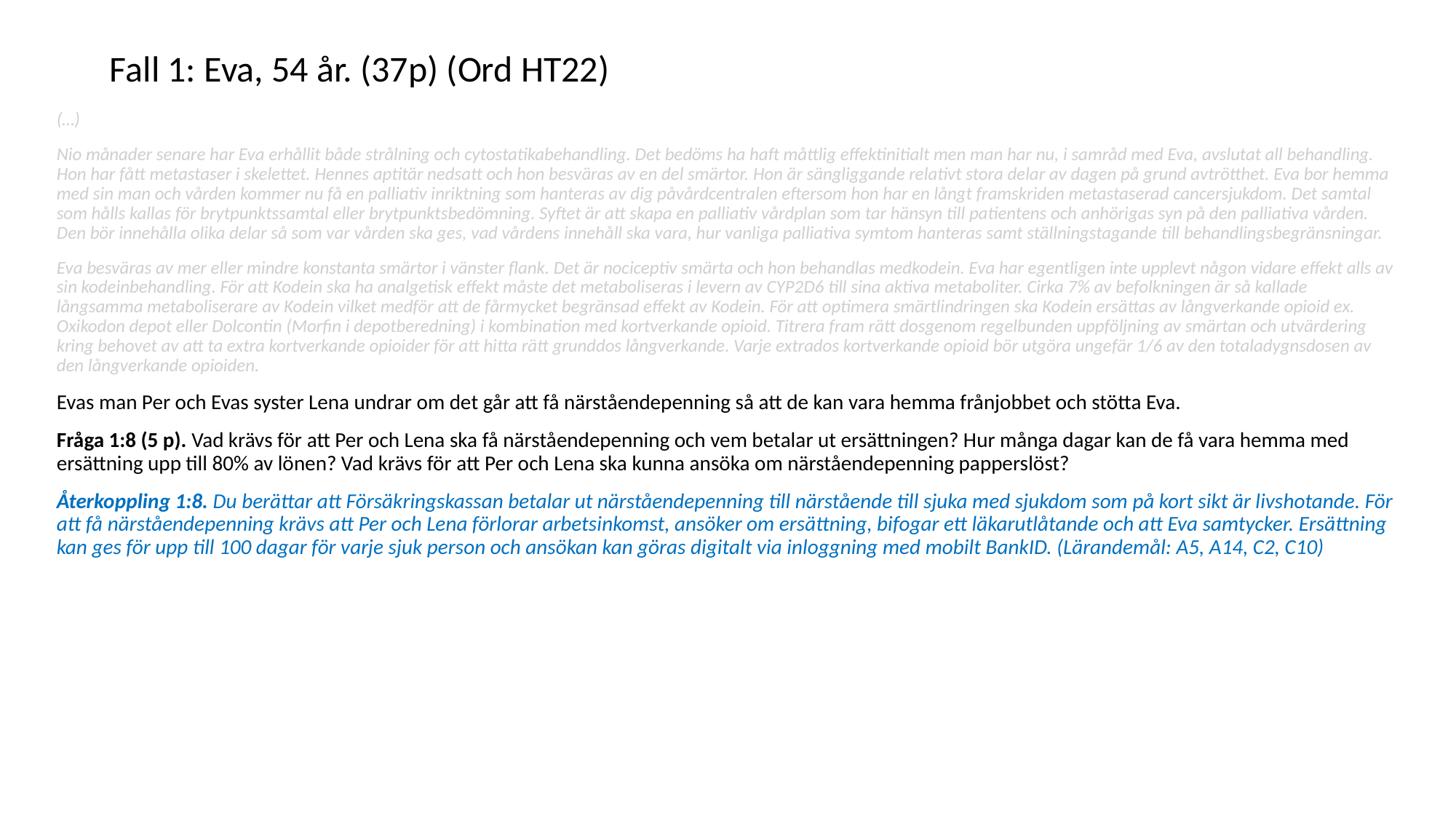

# Fall 1: Eva, 54 år. (37p) (Ord HT22)
(…)
Nio månader senare har Eva erhållit både strålning och cytostatikabehandling. Det bedöms ha haft måttlig effektinitialt men man har nu, i samråd med Eva, avslutat all behandling. Hon har fått metastaser i skelettet. Hennes aptitär nedsatt och hon besväras av en del smärtor. Hon är sängliggande relativt stora delar av dagen på grund avtrötthet. Eva bor hemma med sin man och vården kommer nu få en palliativ inriktning som hanteras av dig påvårdcentralen eftersom hon har en långt framskriden metastaserad cancersjukdom. Det samtal som hålls kallas för brytpunktssamtal eller brytpunktsbedömning. Syftet är att skapa en palliativ vårdplan som tar hänsyn till patientens och anhörigas syn på den palliativa vården. Den bör innehålla olika delar så som var vården ska ges, vad vårdens innehåll ska vara, hur vanliga palliativa symtom hanteras samt ställningstagande till behandlingsbegränsningar.
Eva besväras av mer eller mindre konstanta smärtor i vänster flank. Det är nociceptiv smärta och hon behandlas medkodein. Eva har egentligen inte upplevt någon vidare effekt alls av sin kodeinbehandling. För att Kodein ska ha analgetisk effekt måste det metaboliseras i levern av CYP2D6 till sina aktiva metaboliter. Cirka 7% av befolkningen är så kallade långsamma metaboliserare av Kodein vilket medför att de fårmycket begränsad effekt av Kodein. För att optimera smärtlindringen ska Kodein ersättas av långverkande opioid ex. Oxikodon depot eller Dolcontin (Morfin i depotberedning) i kombination med kortverkande opioid. Titrera fram rätt dosgenom regelbunden uppföljning av smärtan och utvärdering kring behovet av att ta extra kortverkande opioider för att hitta rätt grunddos långverkande. Varje extrados kortverkande opioid bör utgöra ungefär 1/6 av den totaladygnsdosen av den långverkande opioiden.
Evas man Per och Evas syster Lena undrar om det går att få närståendepenning så att de kan vara hemma frånjobbet och stötta Eva.
Fråga 1:8 (5 p). Vad krävs för att Per och Lena ska få närståendepenning och vem betalar ut ersättningen? Hur många dagar kan de få vara hemma med ersättning upp till 80% av lönen? Vad krävs för att Per och Lena ska kunna ansöka om närståendepenning papperslöst?
Återkoppling 1:8. Du berättar att Försäkringskassan betalar ut närståendepenning till närstående till sjuka med sjukdom som på kort sikt är livshotande. För att få närståendepenning krävs att Per och Lena förlorar arbetsinkomst, ansöker om ersättning, bifogar ett läkarutlåtande och att Eva samtycker. Ersättning kan ges för upp till 100 dagar för varje sjuk person och ansökan kan göras digitalt via inloggning med mobilt BankID. (Lärandemål: A5, A14, C2, C10)